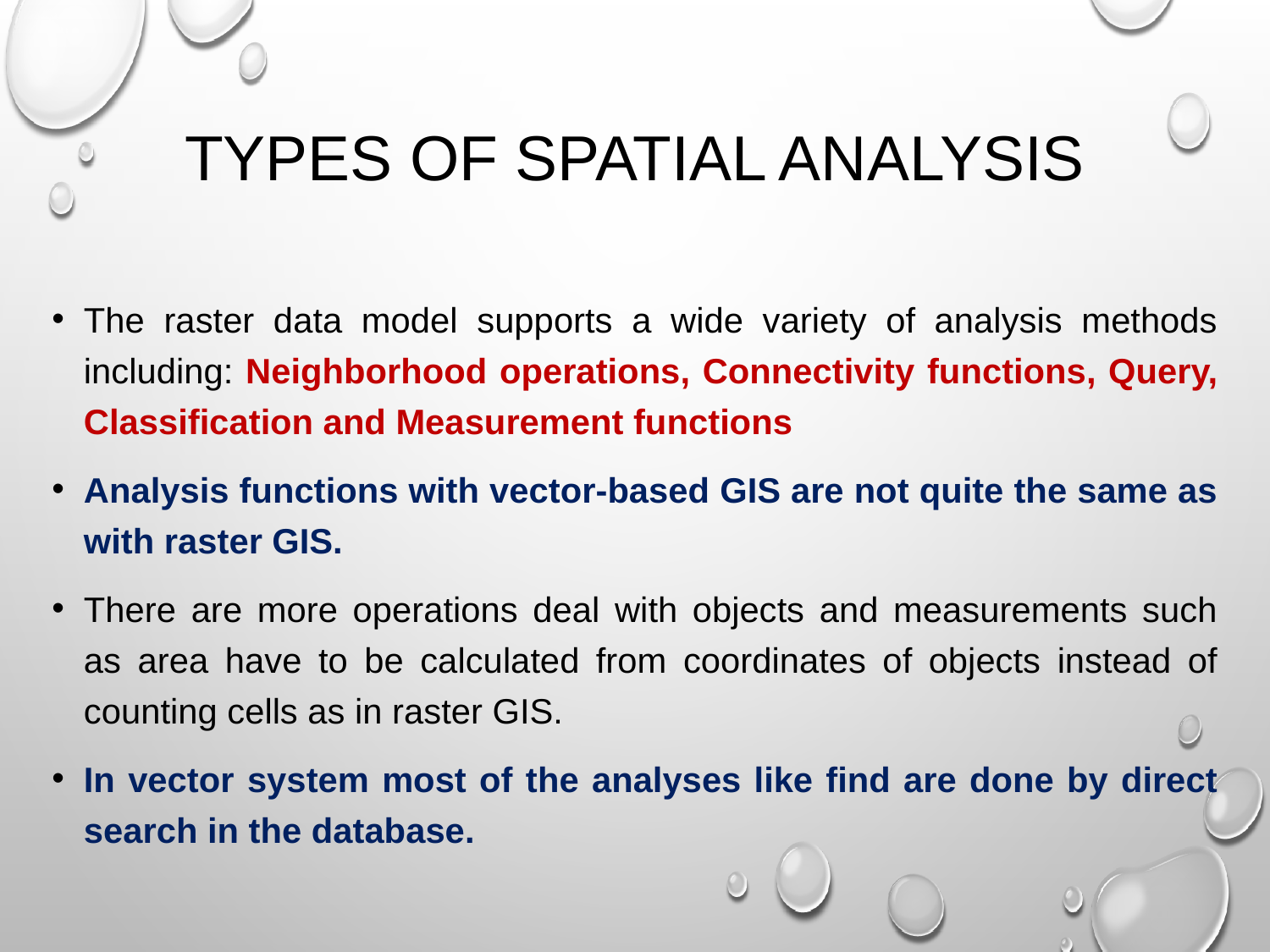

# Types of spatial analysis
The raster data model supports a wide variety of analysis methods including: Neighborhood operations, Connectivity functions, Query, Classification and Measurement functions
Analysis functions with vector-based GIS are not quite the same as with raster GIS.
There are more operations deal with objects and measurements such as area have to be calculated from coordinates of objects instead of counting cells as in raster GIS.
In vector system most of the analyses like find are done by direct search in the database.